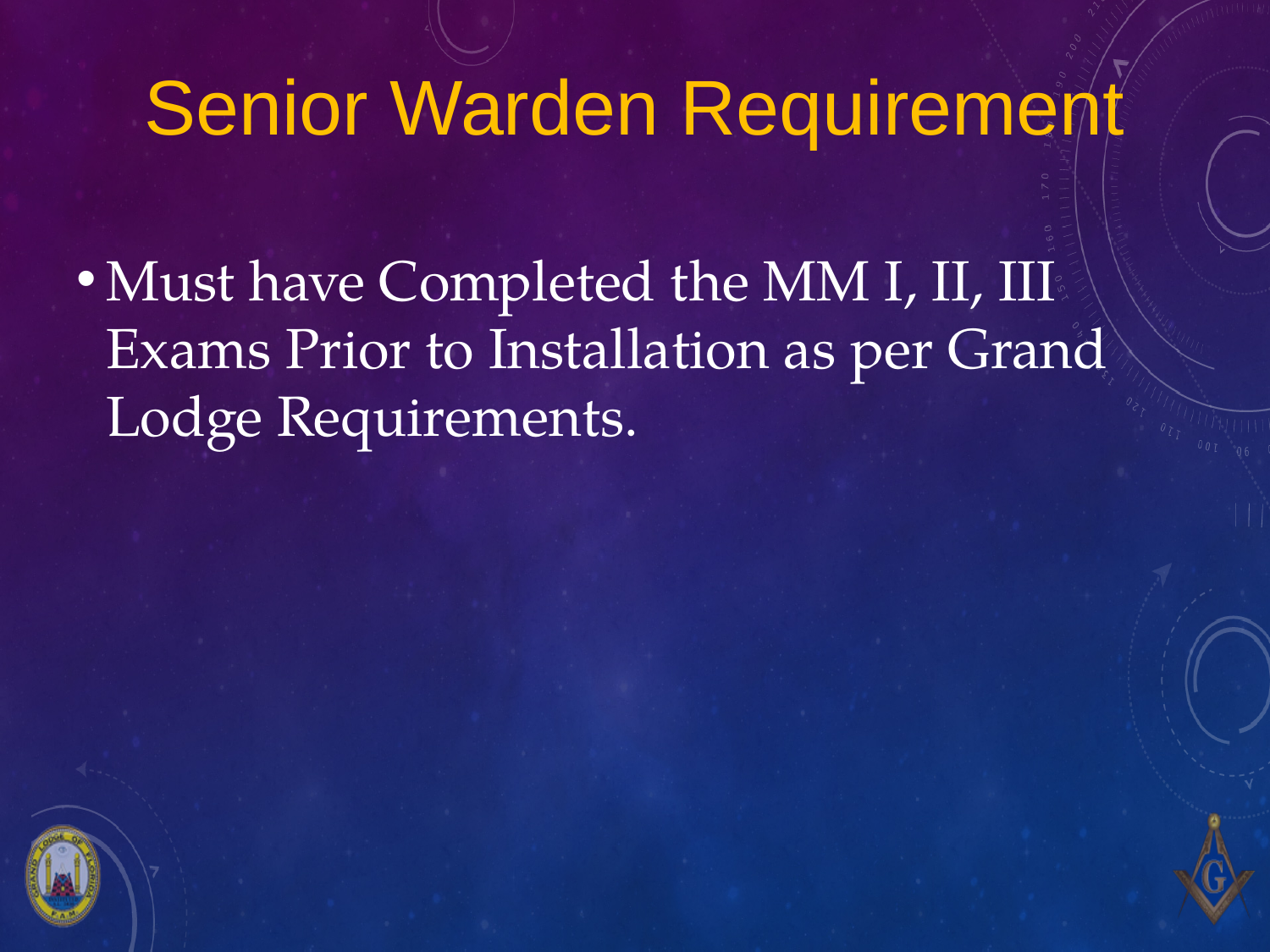

# Senior Warden Requirement

Must have Completed the MM I, II, III Exams Prior to Installation as per Grand Lodge Requirements.